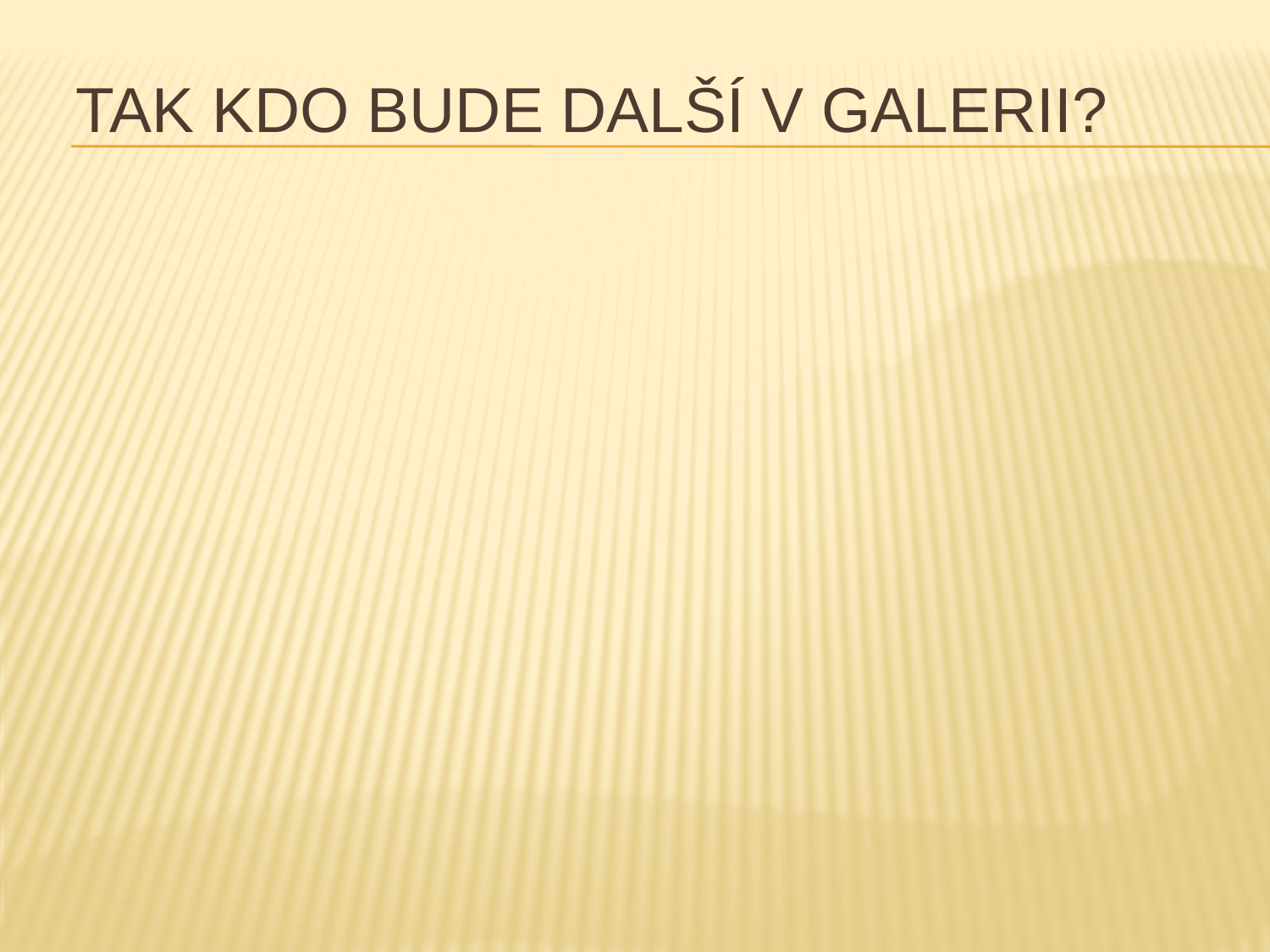

# Tak kdo bude další v galerii?